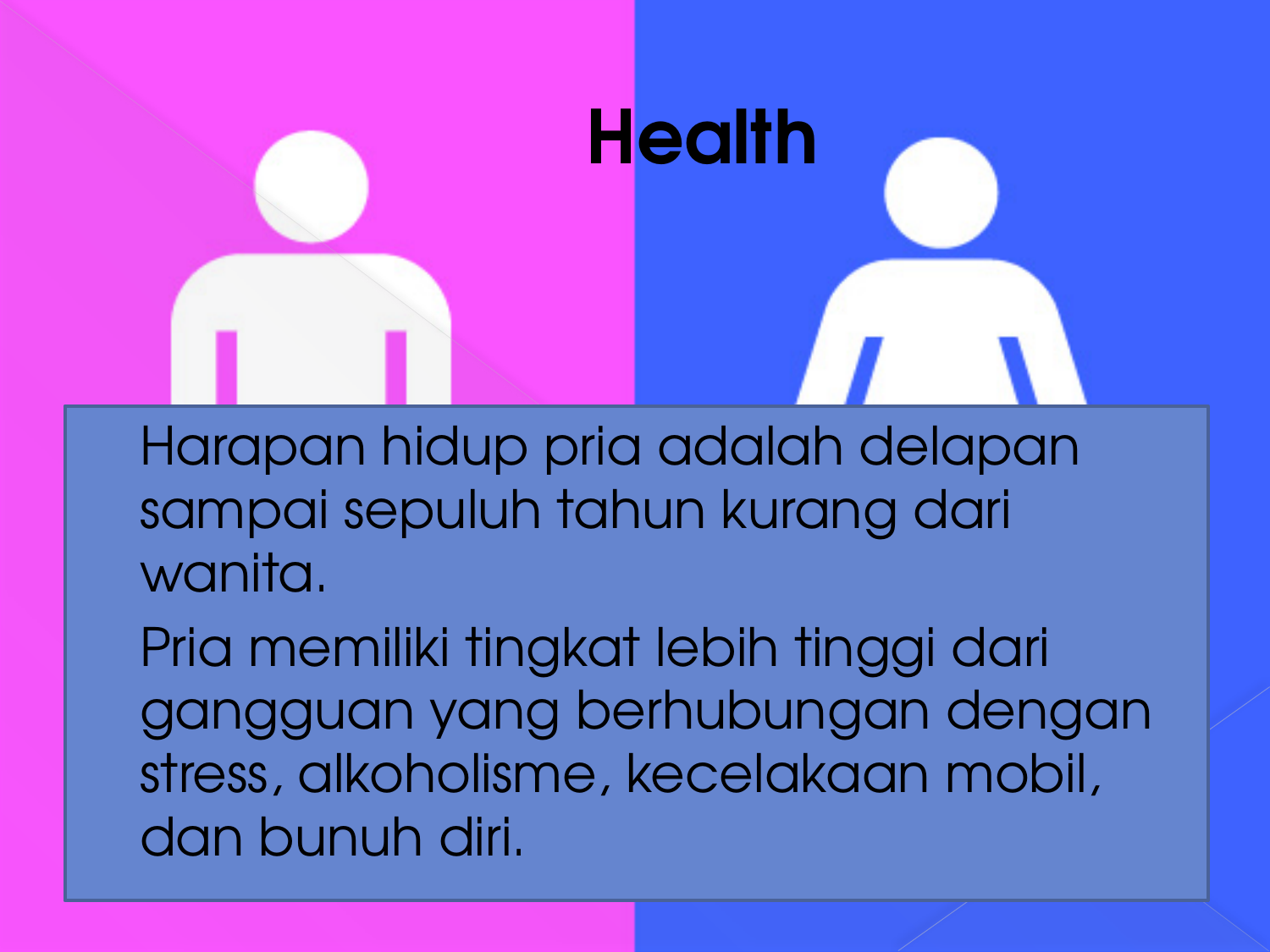

# Health
	Harapan hidup pria adalah delapan sampai sepuluh tahun kurang dari wanita.
	Pria memiliki tingkat lebih tinggi dari gangguan yang berhubungan dengan stress, alkoholisme, kecelakaan mobil, dan bunuh diri.